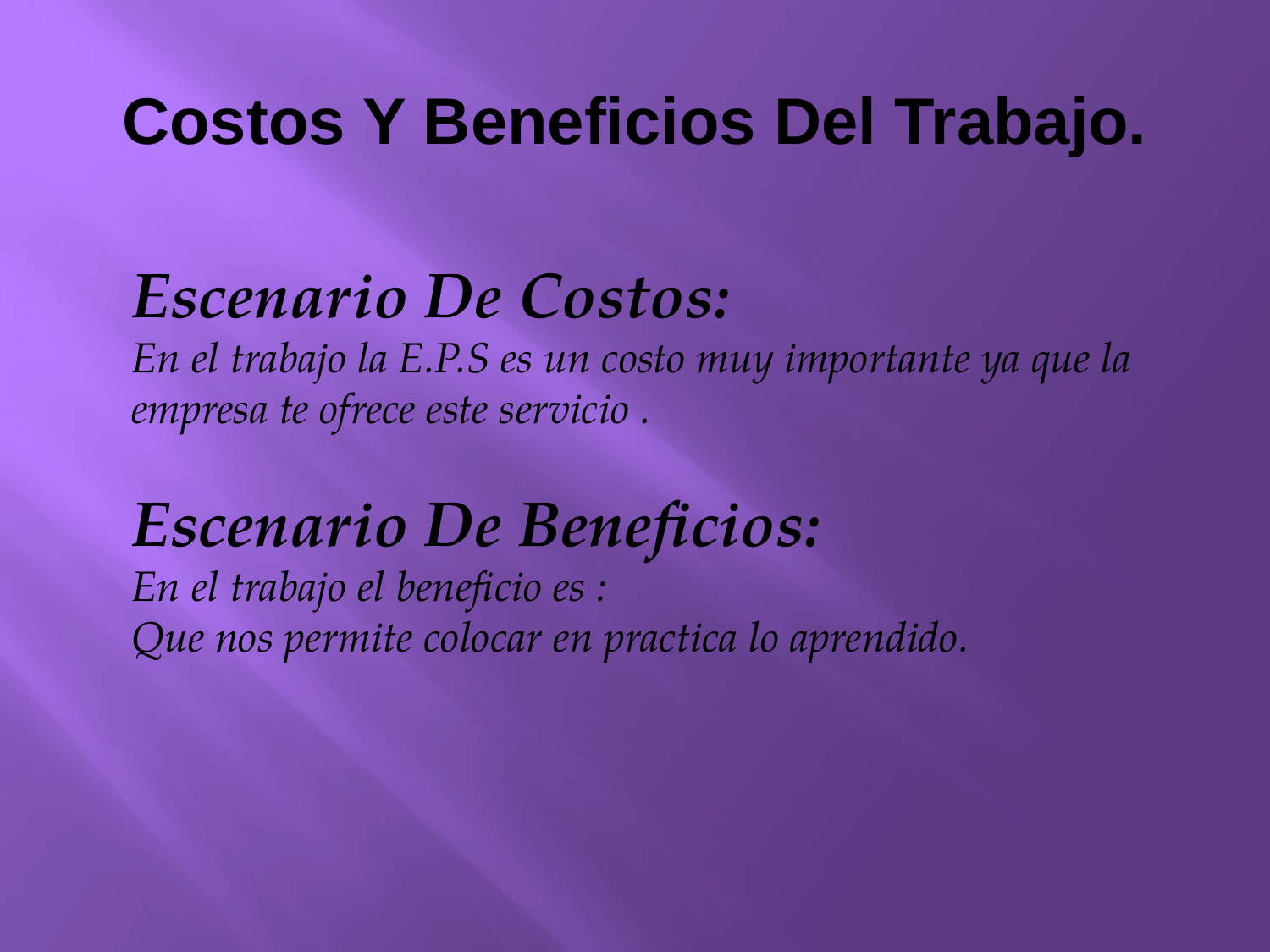

# Costos Y Beneficios Del Trabajo.
Escenario De Costos:
En el trabajo la E.P.S es un costo muy importante ya que la empresa te ofrece este servicio .

Escenario De Beneficios:
En el trabajo el beneficio es :
Que nos permite colocar en practica lo aprendido.